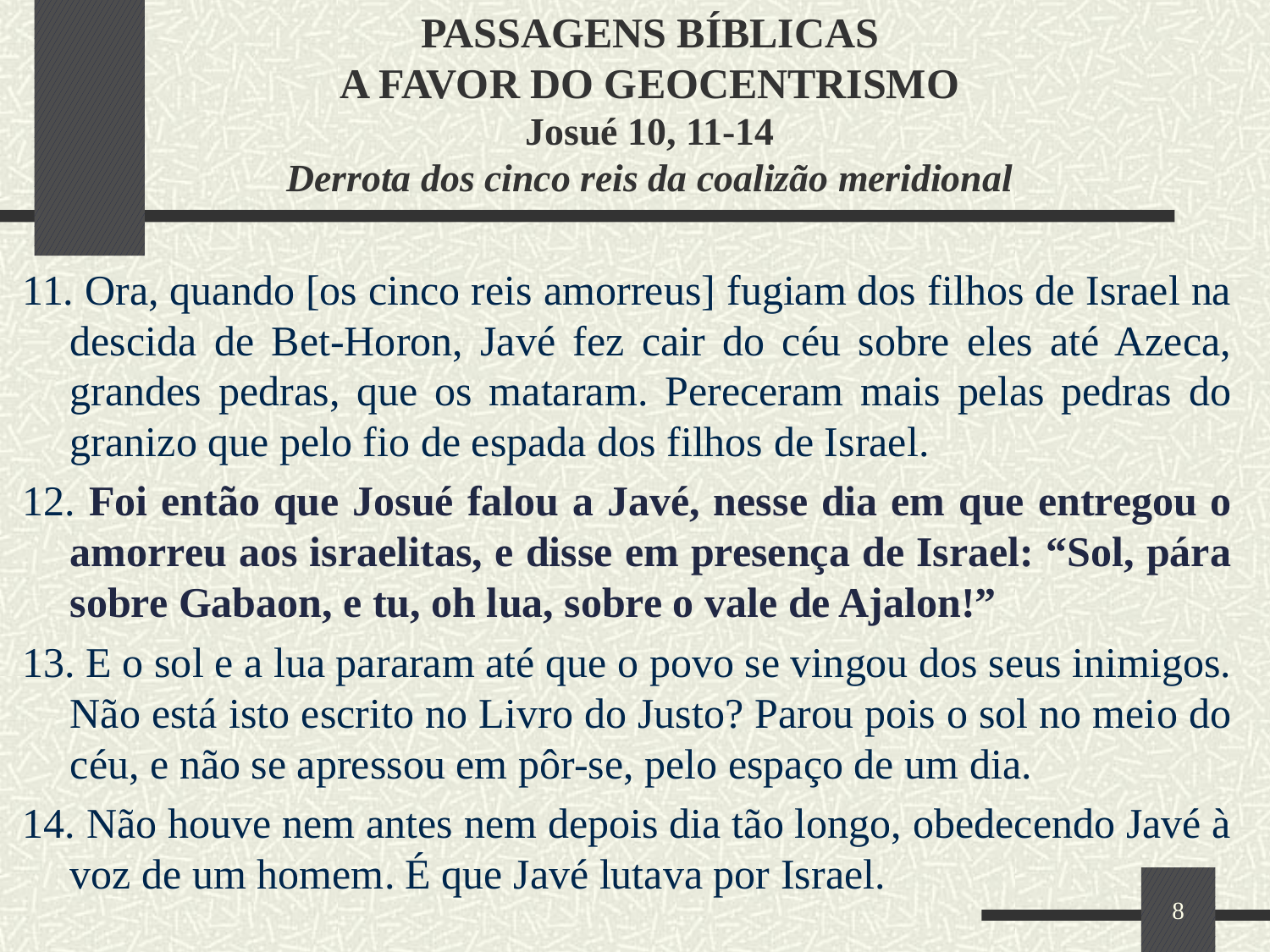

# PASSAGENS BÍBLICAS A FAVOR DO GEOCENTRISMO Josué 10, 11-14 Derrota dos cinco reis da coalizão meridional
11. Ora, quando [os cinco reis amorreus] fugiam dos filhos de Israel na descida de Bet-Horon, Javé fez cair do céu sobre eles até Azeca, grandes pedras, que os mataram. Pereceram mais pelas pedras do granizo que pelo fio de espada dos filhos de Israel.
12. Foi então que Josué falou a Javé, nesse dia em que entregou o amorreu aos israelitas, e disse em presença de Israel: “Sol, pára sobre Gabaon, e tu, oh lua, sobre o vale de Ajalon!”
13. E o sol e a lua pararam até que o povo se vingou dos seus inimigos. Não está isto escrito no Livro do Justo? Parou pois o sol no meio do céu, e não se apressou em pôr-se, pelo espaço de um dia.
14. Não houve nem antes nem depois dia tão longo, obedecendo Javé à voz de um homem. É que Javé lutava por Israel.
8